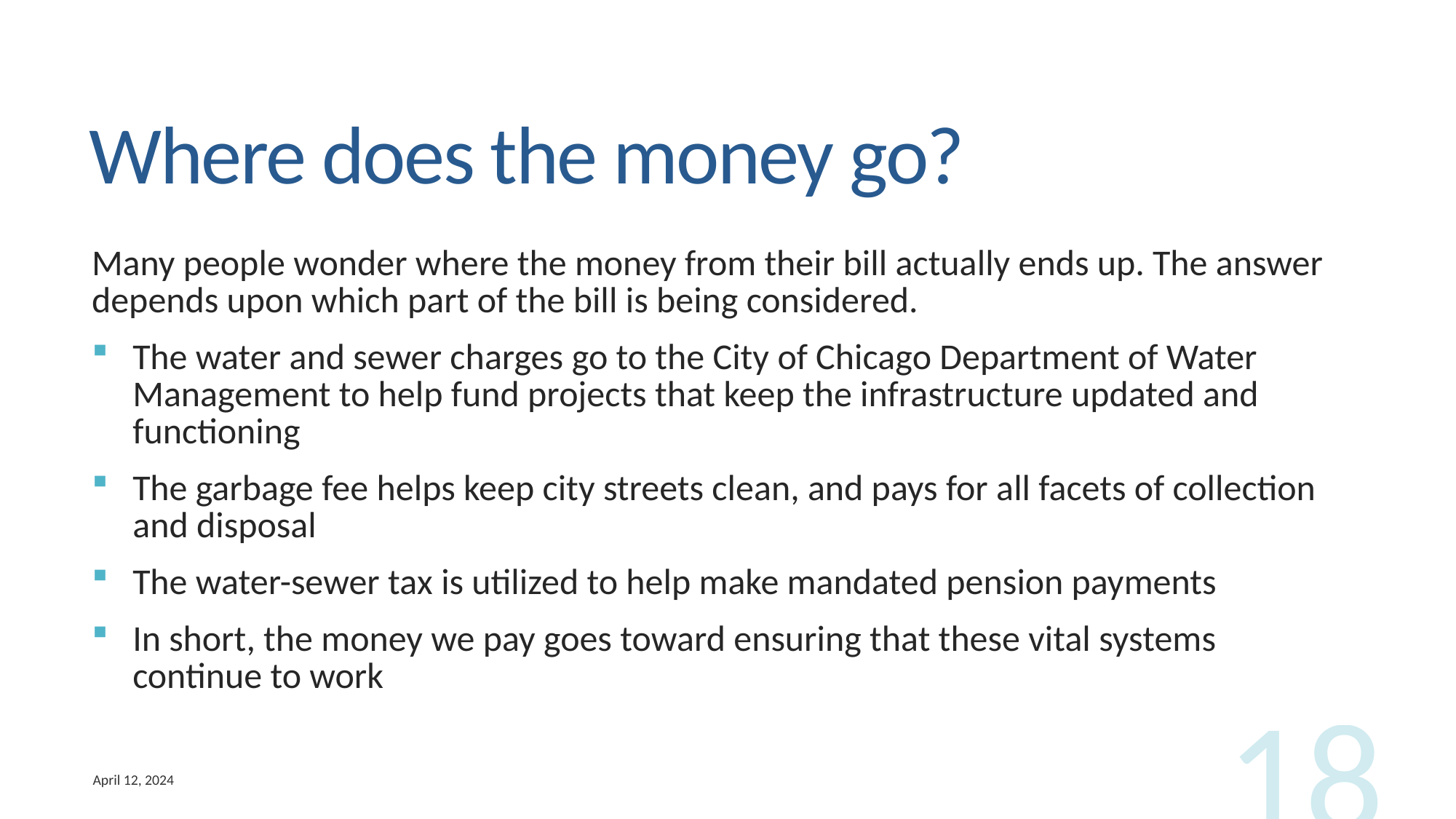

# Where does the money go?
Many people wonder where the money from their bill actually ends up. The answer depends upon which part of the bill is being considered.
The water and sewer charges go to the City of Chicago Department of Water Management to help fund projects that keep the infrastructure updated and functioning
The garbage fee helps keep city streets clean, and pays for all facets of collection and disposal
The water-sewer tax is utilized to help make mandated pension payments
In short, the money we pay goes toward ensuring that these vital systems continue to work

18
April 12, 2024